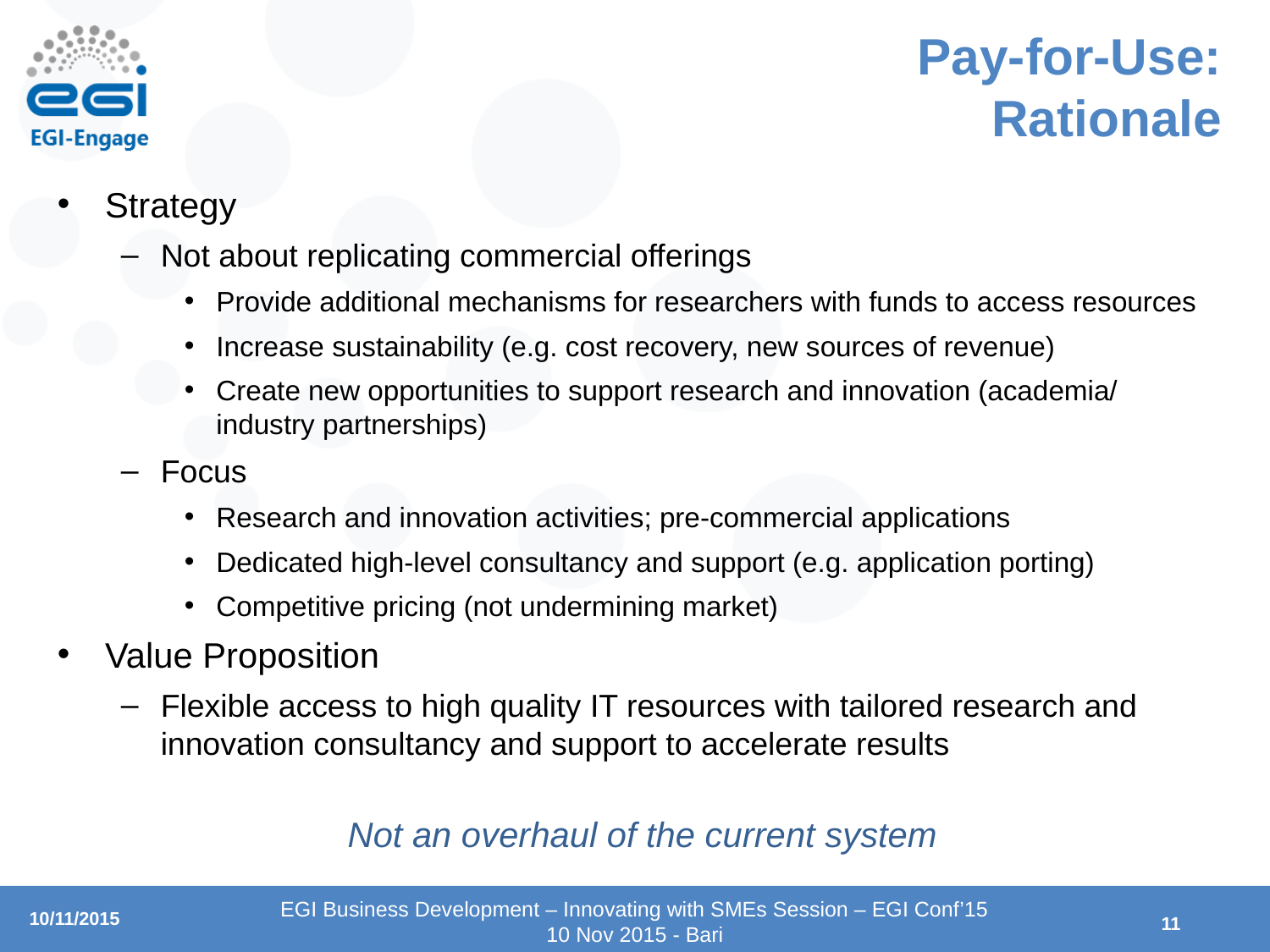

# Pay-for-Use: Rationale
Strategy
Not about replicating commercial offerings
Provide additional mechanisms for researchers with funds to access resources
Increase sustainability (e.g. cost recovery, new sources of revenue)
Create new opportunities to support research and innovation (academia/ industry partnerships)
Focus
Research and innovation activities; pre-commercial applications
Dedicated high-level consultancy and support (e.g. application porting)
Competitive pricing (not undermining market)
Value Proposition
Flexible access to high quality IT resources with tailored research and innovation consultancy and support to accelerate results
Not an overhaul of the current system
EGI Business Development – Innovating with SMEs Session – EGI Conf’15
10 Nov 2015 - Bari